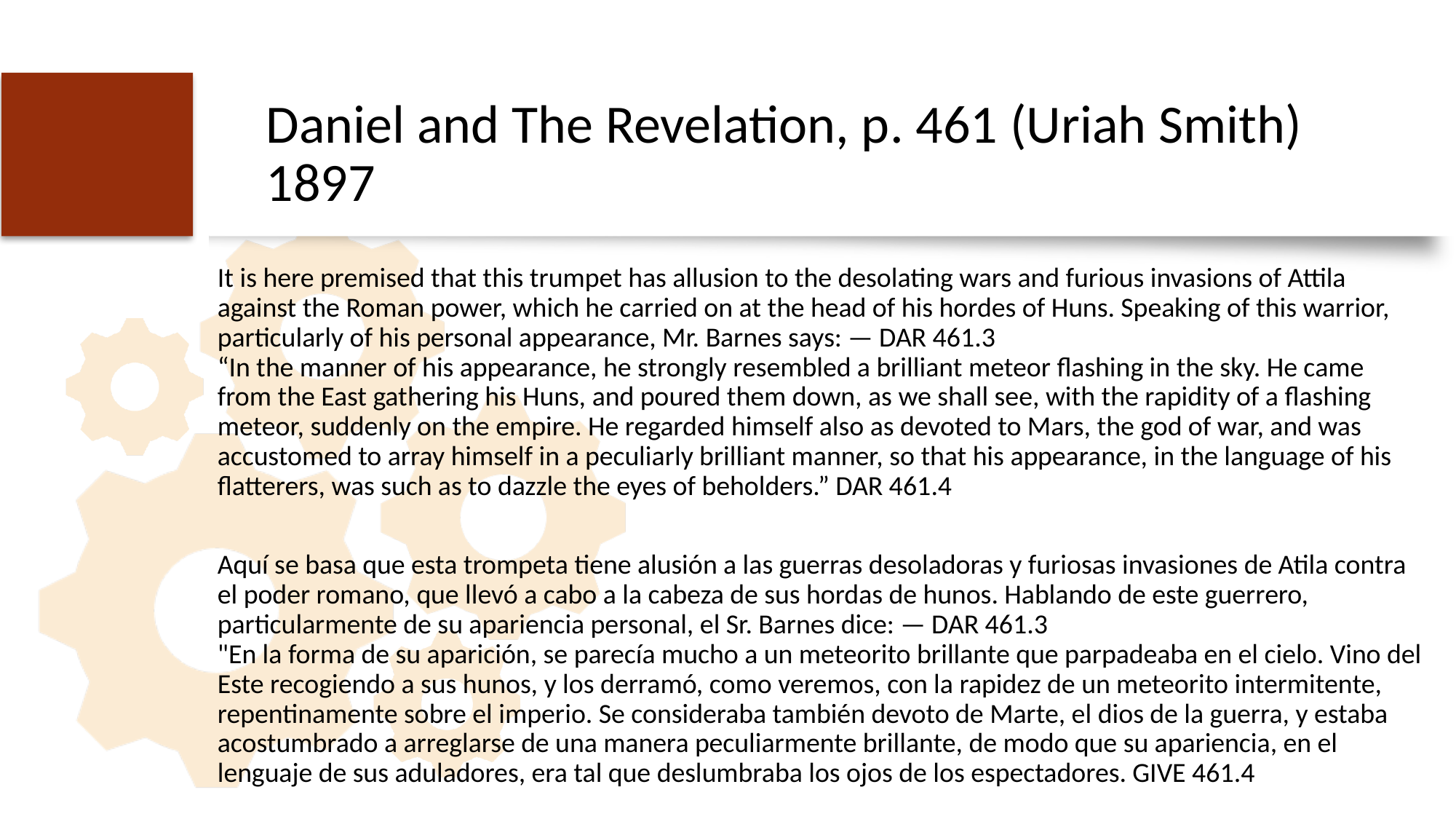

# Daniel and The Revelation, p. 461 (Uriah Smith) 1897
It is here premised that this trumpet has allusion to the desolating wars and furious invasions of Attila against the Roman power, which he carried on at the head of his hordes of Huns. Speaking of this warrior, particularly of his personal appearance, Mr. Barnes says: — DAR 461.3
“In the manner of his appearance, he strongly resembled a brilliant meteor flashing in the sky. He came from the East gathering his Huns, and poured them down, as we shall see, with the rapidity of a flashing meteor, suddenly on the empire. He regarded himself also as devoted to Mars, the god of war, and was accustomed to array himself in a peculiarly brilliant manner, so that his appearance, in the language of his flatterers, was such as to dazzle the eyes of beholders.” DAR 461.4

Aquí se basa que esta trompeta tiene alusión a las guerras desoladoras y furiosas invasiones de Atila contra el poder romano, que llevó a cabo a la cabeza de sus hordas de hunos. Hablando de este guerrero, particularmente de su apariencia personal, el Sr. Barnes dice: — DAR 461.3
"En la forma de su aparición, se parecía mucho a un meteorito brillante que parpadeaba en el cielo. Vino del Este recogiendo a sus hunos, y los derramó, como veremos, con la rapidez de un meteorito intermitente, repentinamente sobre el imperio. Se consideraba también devoto de Marte, el dios de la guerra, y estaba acostumbrado a arreglarse de una manera peculiarmente brillante, de modo que su apariencia, en el lenguaje de sus aduladores, era tal que deslumbraba los ojos de los espectadores. GIVE 461.4